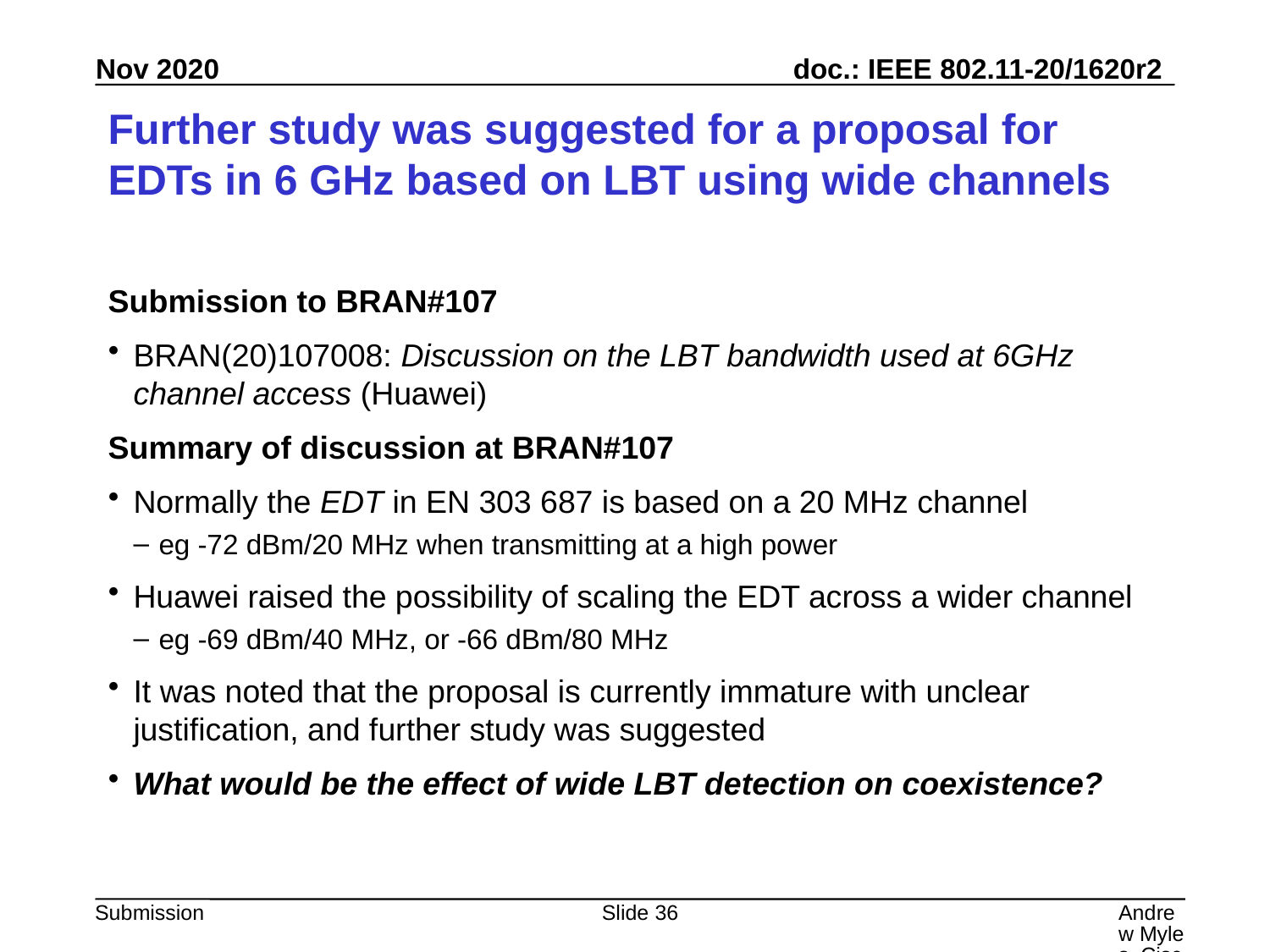

# Further study was suggested for a proposal for EDTs in 6 GHz based on LBT using wide channels
Submission to BRAN#107
BRAN(20)107008: Discussion on the LBT bandwidth used at 6GHz channel access (Huawei)
Summary of discussion at BRAN#107
Normally the EDT in EN 303 687 is based on a 20 MHz channel
eg -72 dBm/20 MHz when transmitting at a high power
Huawei raised the possibility of scaling the EDT across a wider channel
eg -69 dBm/40 MHz, or -66 dBm/80 MHz
It was noted that the proposal is currently immature with unclear justification, and further study was suggested
What would be the effect of wide LBT detection on coexistence?

Slide 36
Andrew Myles, Cisco